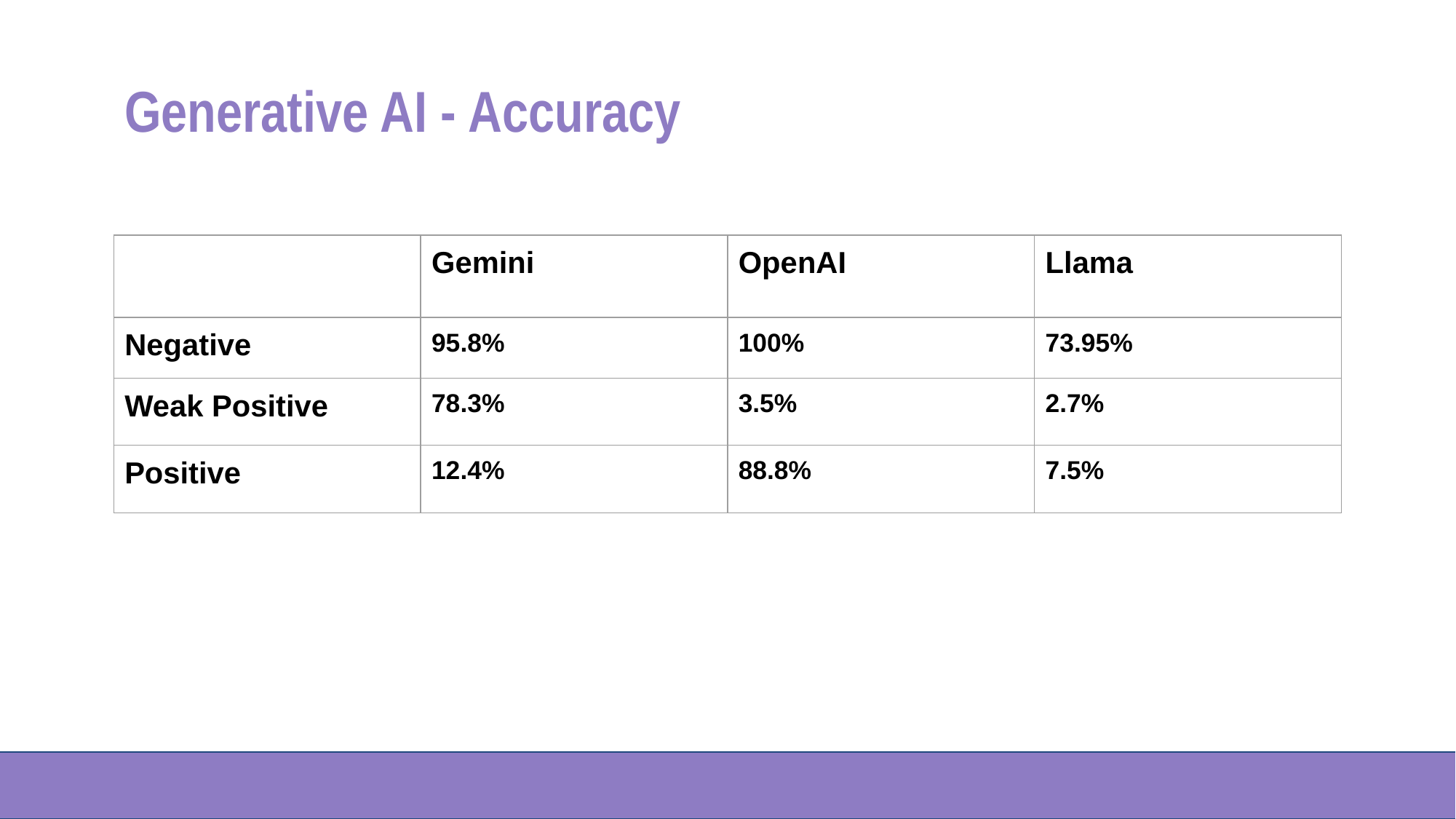

# Generative AI - Accuracy
|  | Gemini | OpenAI | Llama |
| --- | --- | --- | --- |
| Negative | 95.8% | 100% | 73.95% |
| Weak Positive | 78.3% | 3.5% | 2.7% |
| Positive | 12.4% | 88.8% | 7.5% |